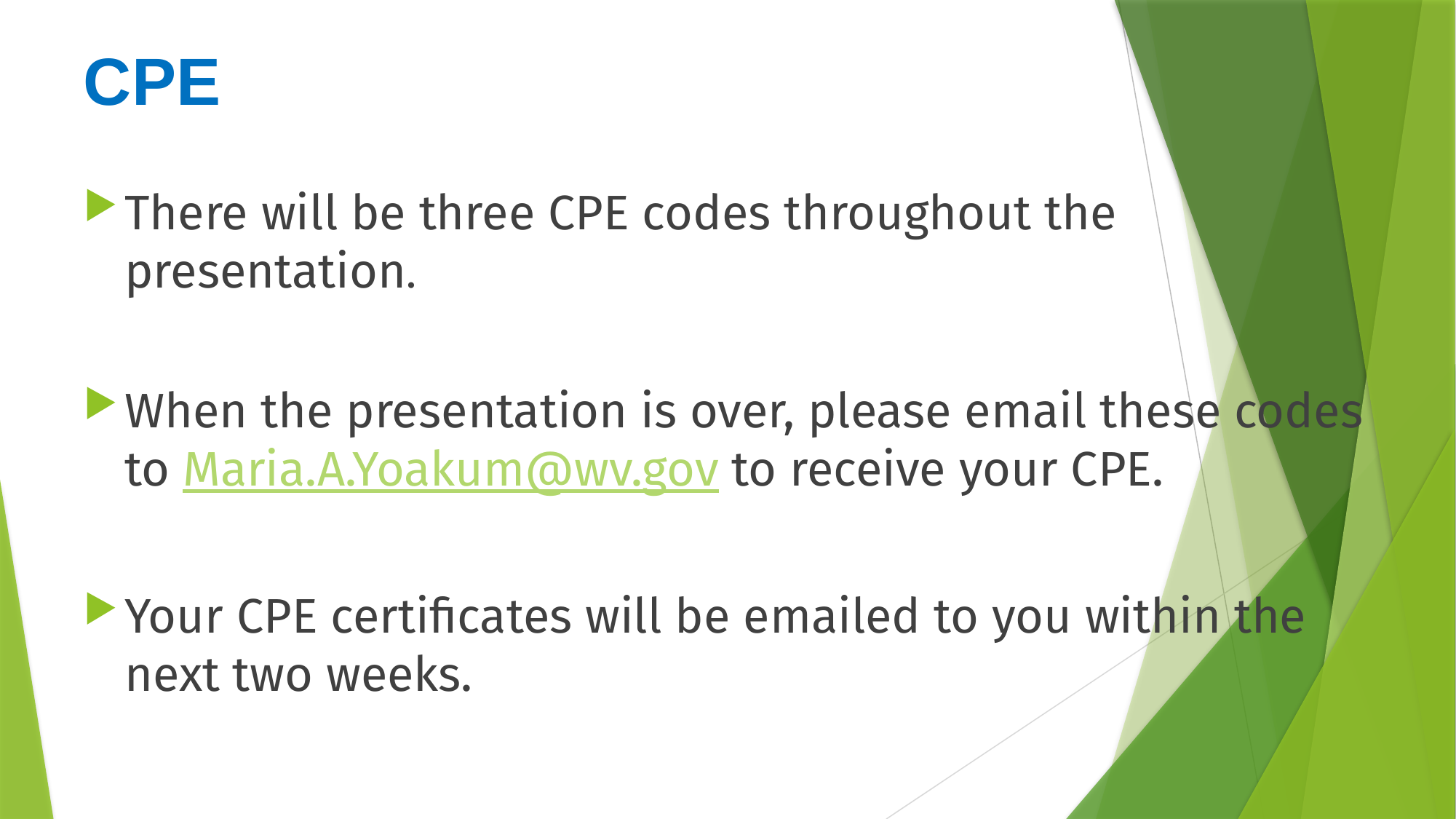

# CPE

There will be three CPE codes throughout the presentation.

When the presentation is over, please email these codes to Maria.A.Yoakum@wv.gov to receive your CPE.

Your CPE certificates will be emailed to you within the next two weeks.